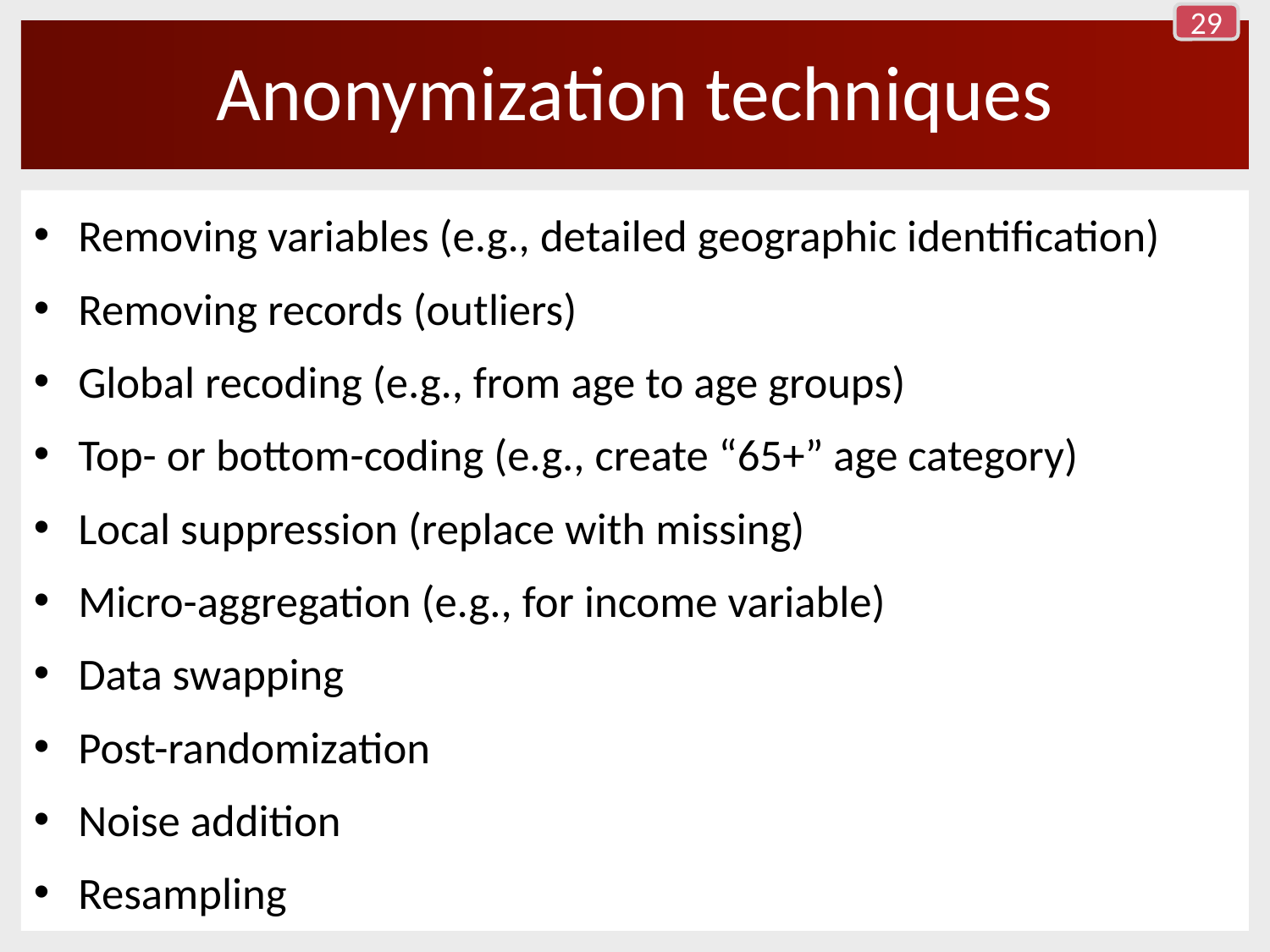

29
# Anonymization techniques
Removing variables (e.g., detailed geographic identification)
Removing records (outliers)
Global recoding (e.g., from age to age groups)
Top- or bottom-coding (e.g., create “65+” age category)
Local suppression (replace with missing)
Micro-aggregation (e.g., for income variable)
Data swapping
Post-randomization
Noise addition
Resampling